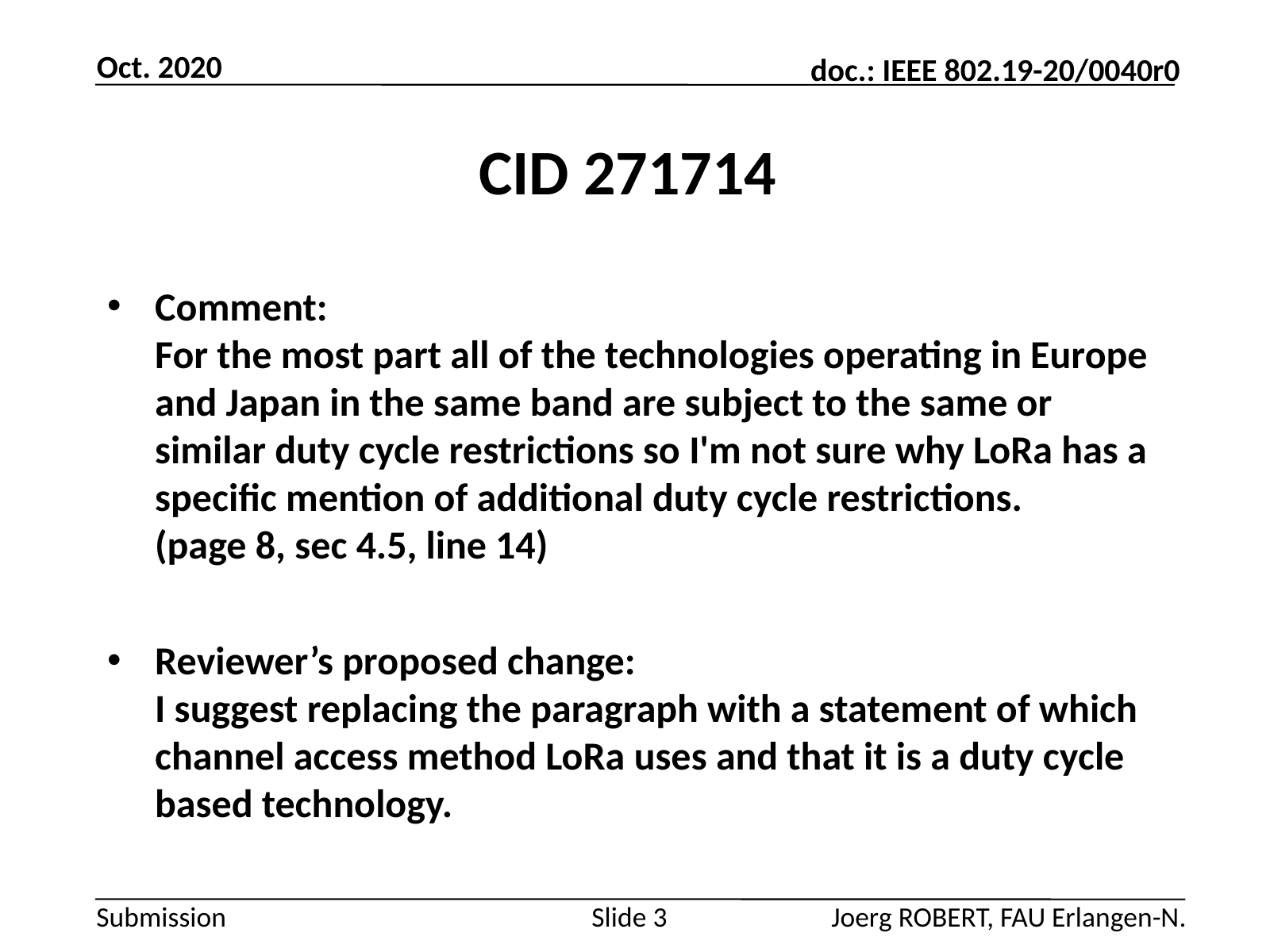

Oct. 2020
# CID 271714
Comment:
For the most part all of the technologies operating in Europe and Japan in the same band are subject to the same or similar duty cycle restrictions so I'm not sure why LoRa has a specific mention of additional duty cycle restrictions.
(page 8, sec 4.5, line 14)

Reviewer’s proposed change:
I suggest replacing the paragraph with a statement of which channel access method LoRa uses and that it is a duty cycle based technology.

Slide 3
Joerg ROBERT, FAU Erlangen-N.